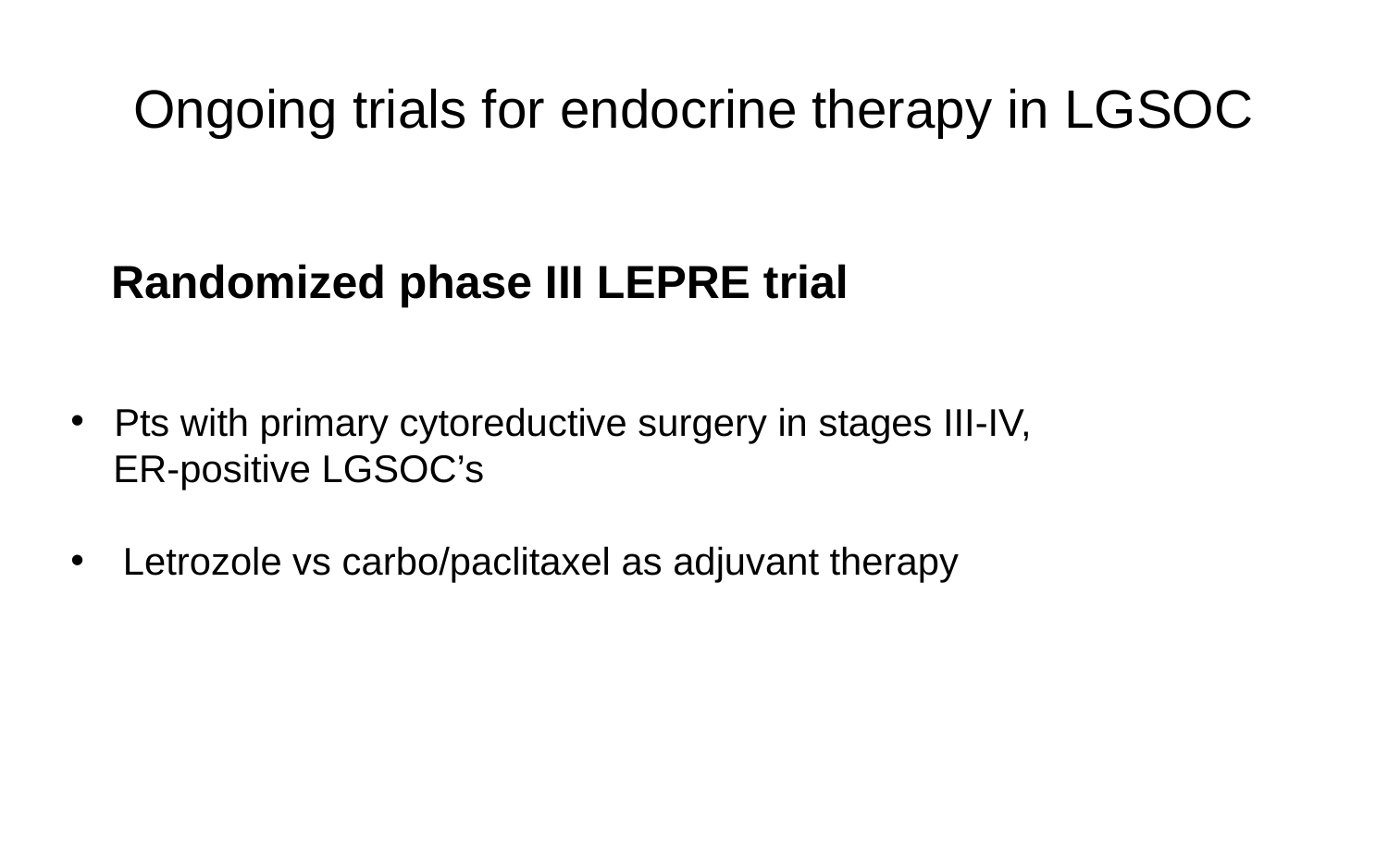

# Ongoing trials for endocrine therapy in LGSOC
Randomized phase III LEPRE trial
Pts with primary cytoreductive surgery in stages III-IV,
    ER-positive LGSOC’s

Letrozole vs carbo/paclitaxel as adjuvant therapy